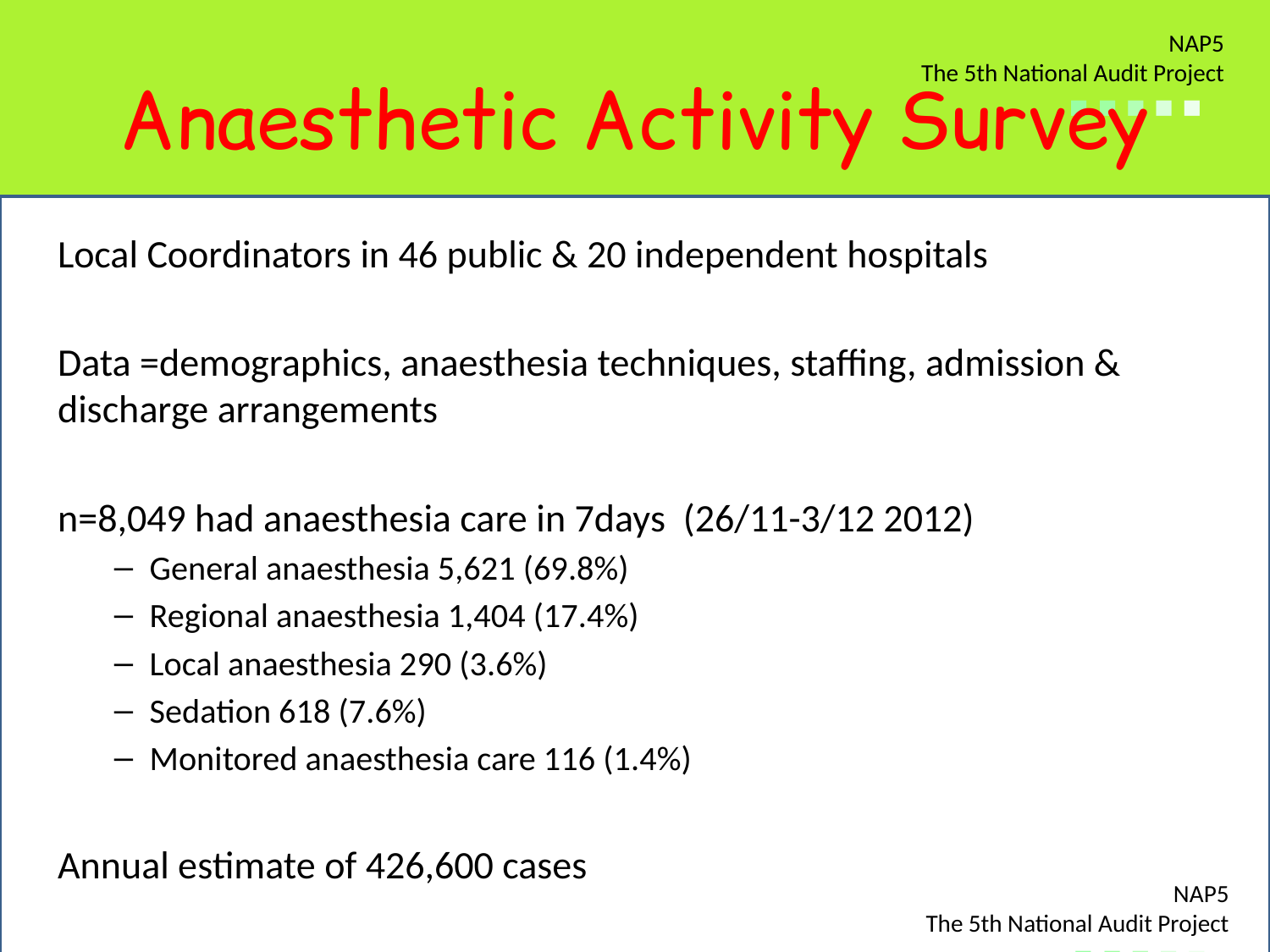

# Anaesthetic Activity Survey
Local Coordinators in 46 public & 20 independent hospitals

Data =demographics, anaesthesia techniques, staffing, admission & discharge arrangements

n=8,049 had anaesthesia care in 7days  (26/11-3/12 2012)
General anaesthesia 5,621 (69.8%)
Regional anaesthesia 1,404 (17.4%)
Local anaesthesia 290 (3.6%)
Sedation 618 (7.6%)
Monitored anaesthesia care 116 (1.4%)

Annual estimate of 426,600 cases